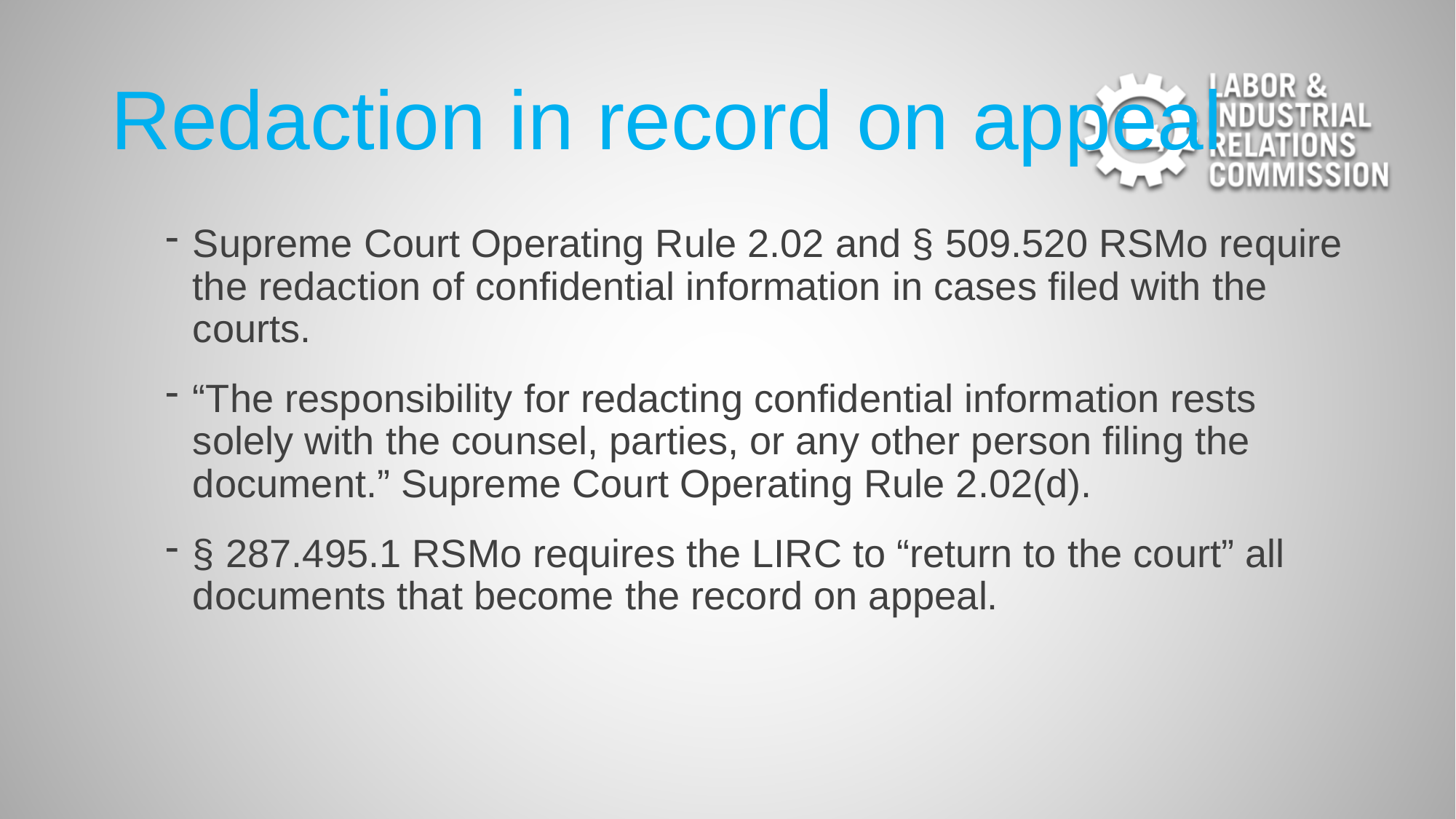

# Redaction in record on appeal
Supreme Court Operating Rule 2.02 and § 509.520 RSMo require the redaction of confidential information in cases filed with the courts.
“The responsibility for redacting confidential information rests solely with the counsel, parties, or any other person filing the document.” Supreme Court Operating Rule 2.02(d).
§ 287.495.1 RSMo requires the LIRC to “return to the court” all documents that become the record on appeal.